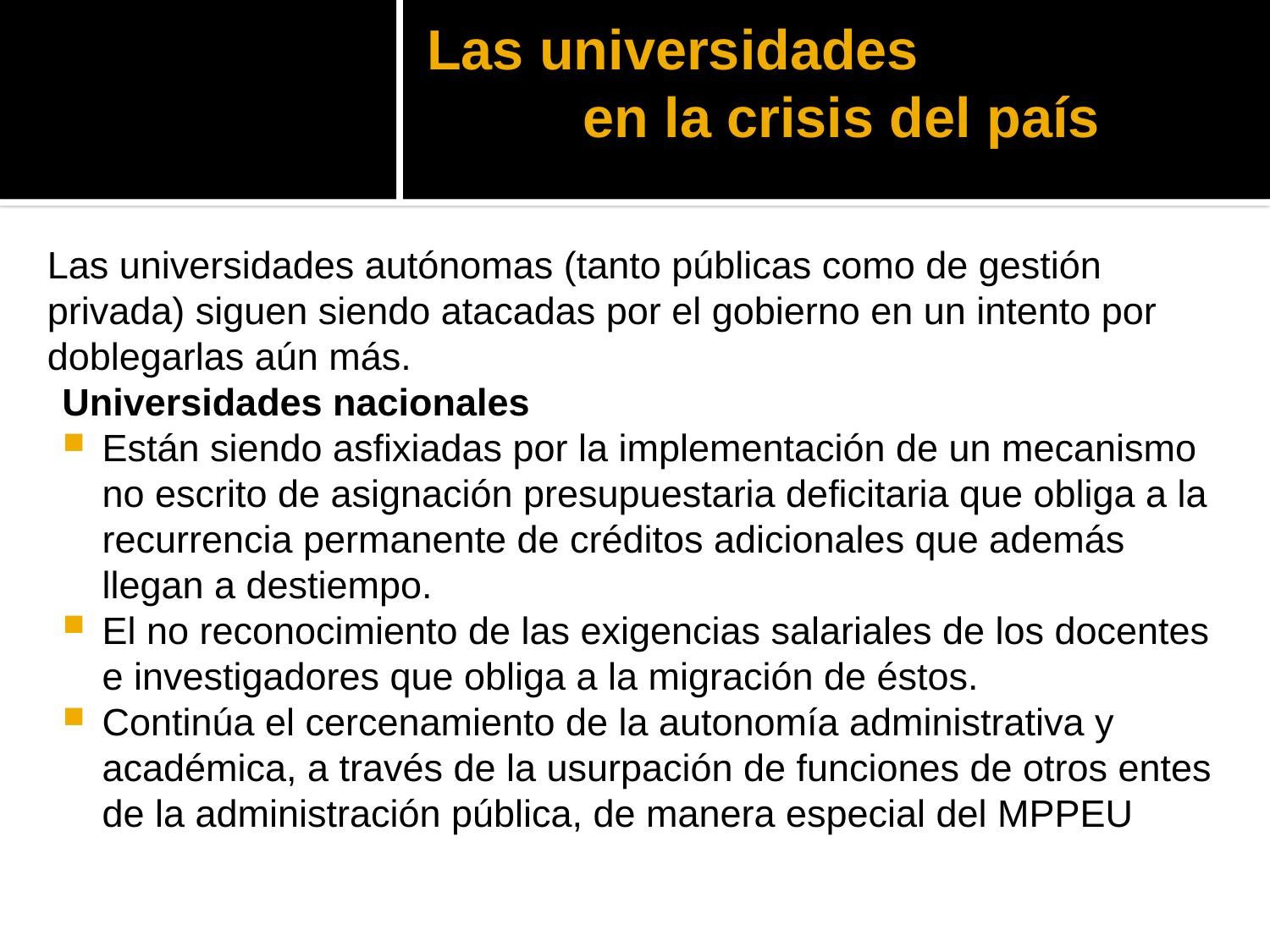

# Las universidades                             en la crisis del país
Las universidades autónomas (tanto públicas como de gestión privada) siguen siendo atacadas por el gobierno en un intento por doblegarlas aún más.
Universidades nacionales
Están siendo asfixiadas por la implementación de un mecanismo no escrito de asignación presupuestaria deficitaria que obliga a la recurrencia permanente de créditos adicionales que además llegan a destiempo.
El no reconocimiento de las exigencias salariales de los docentes e investigadores que obliga a la migración de éstos.
Continúa el cercenamiento de la autonomía administrativa y académica, a través de la usurpación de funciones de otros entes de la administración pública, de manera especial del MPPEU